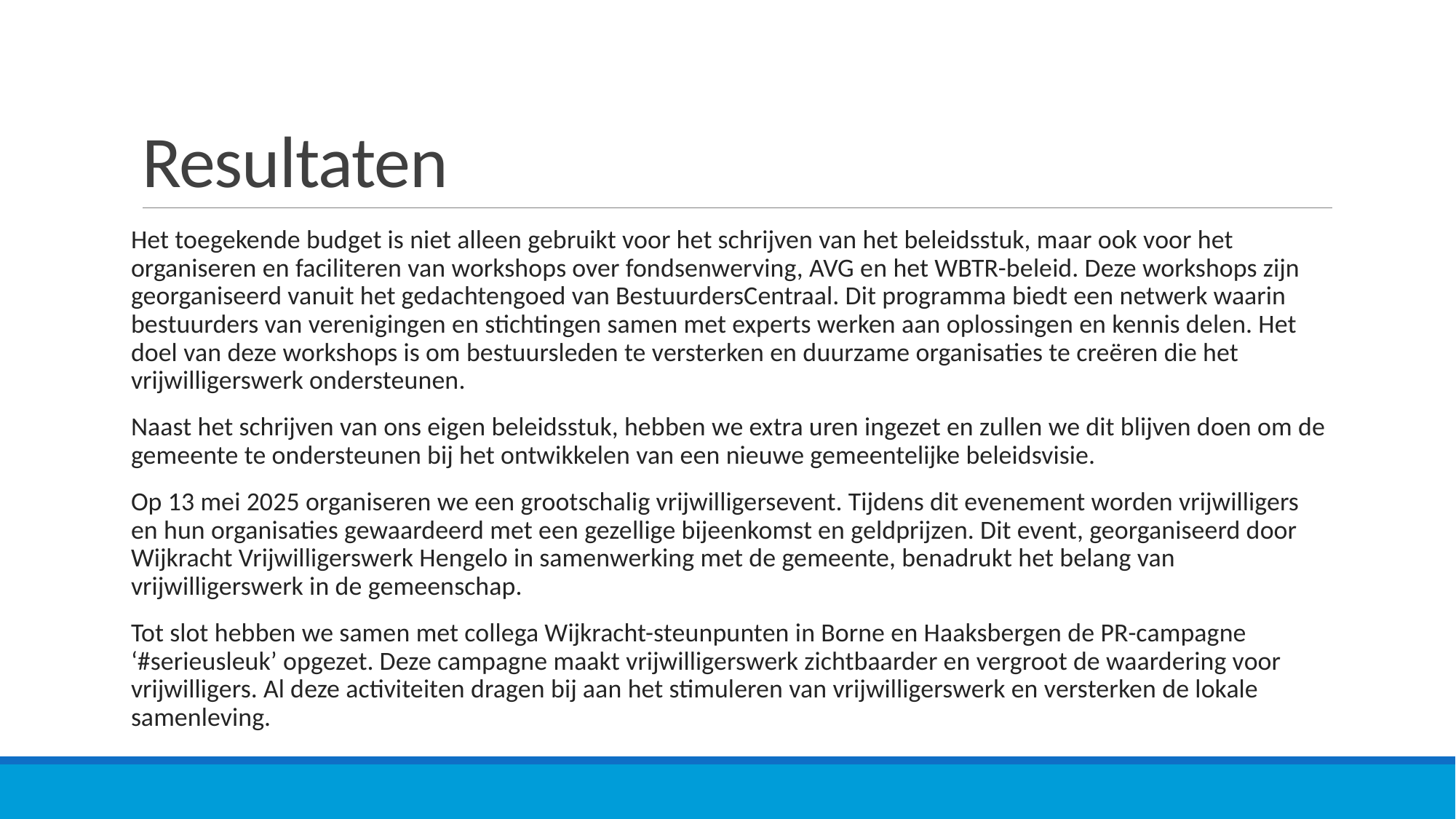

# Resultaten
Het toegekende budget is niet alleen gebruikt voor het schrijven van het beleidsstuk, maar ook voor het organiseren en faciliteren van workshops over fondsenwerving, AVG en het WBTR-beleid. Deze workshops zijn georganiseerd vanuit het gedachtengoed van BestuurdersCentraal. Dit programma biedt een netwerk waarin bestuurders van verenigingen en stichtingen samen met experts werken aan oplossingen en kennis delen. Het doel van deze workshops is om bestuursleden te versterken en duurzame organisaties te creëren die het vrijwilligerswerk ondersteunen.
Naast het schrijven van ons eigen beleidsstuk, hebben we extra uren ingezet en zullen we dit blijven doen om de gemeente te ondersteunen bij het ontwikkelen van een nieuwe gemeentelijke beleidsvisie.
Op 13 mei 2025 organiseren we een grootschalig vrijwilligersevent. Tijdens dit evenement worden vrijwilligers en hun organisaties gewaardeerd met een gezellige bijeenkomst en geldprijzen. Dit event, georganiseerd door Wijkracht Vrijwilligerswerk Hengelo in samenwerking met de gemeente, benadrukt het belang van vrijwilligerswerk in de gemeenschap.
Tot slot hebben we samen met collega Wijkracht-steunpunten in Borne en Haaksbergen de PR-campagne ‘#serieusleuk’ opgezet. Deze campagne maakt vrijwilligerswerk zichtbaarder en vergroot de waardering voor vrijwilligers. Al deze activiteiten dragen bij aan het stimuleren van vrijwilligerswerk en versterken de lokale samenleving.